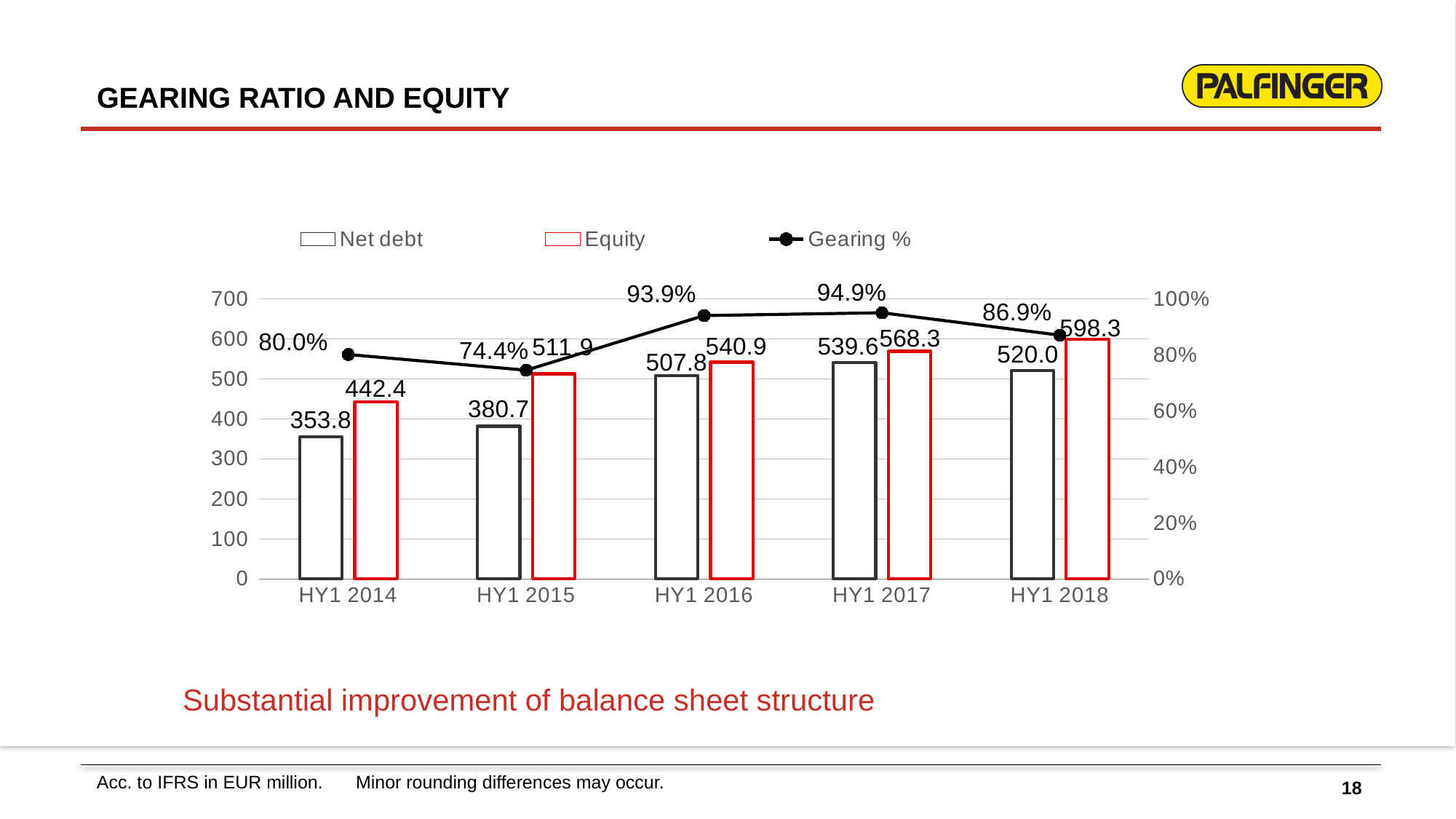

GEARING RATIO AND EQUITY

### Chart

| Category | Net debt | Equity | Gearing % |
|---|---|---|---|
| HY1 2014 | 353.8 | 442.4 | 0.8 |
| HY1 2015 | 380.7 | 511.9 | 0.744 |
| HY1 2016 | 507.8 | 540.9 | 0.939 |
| HY1 2017 | 539.6 | 568.3 | 0.949 |
| HY1 2018 | 520.0 | 598.3 | 0.869 |
Substantial improvement of balance sheet structure
Acc. to IFRS in EUR million.	Minor rounding differences may occur.
18